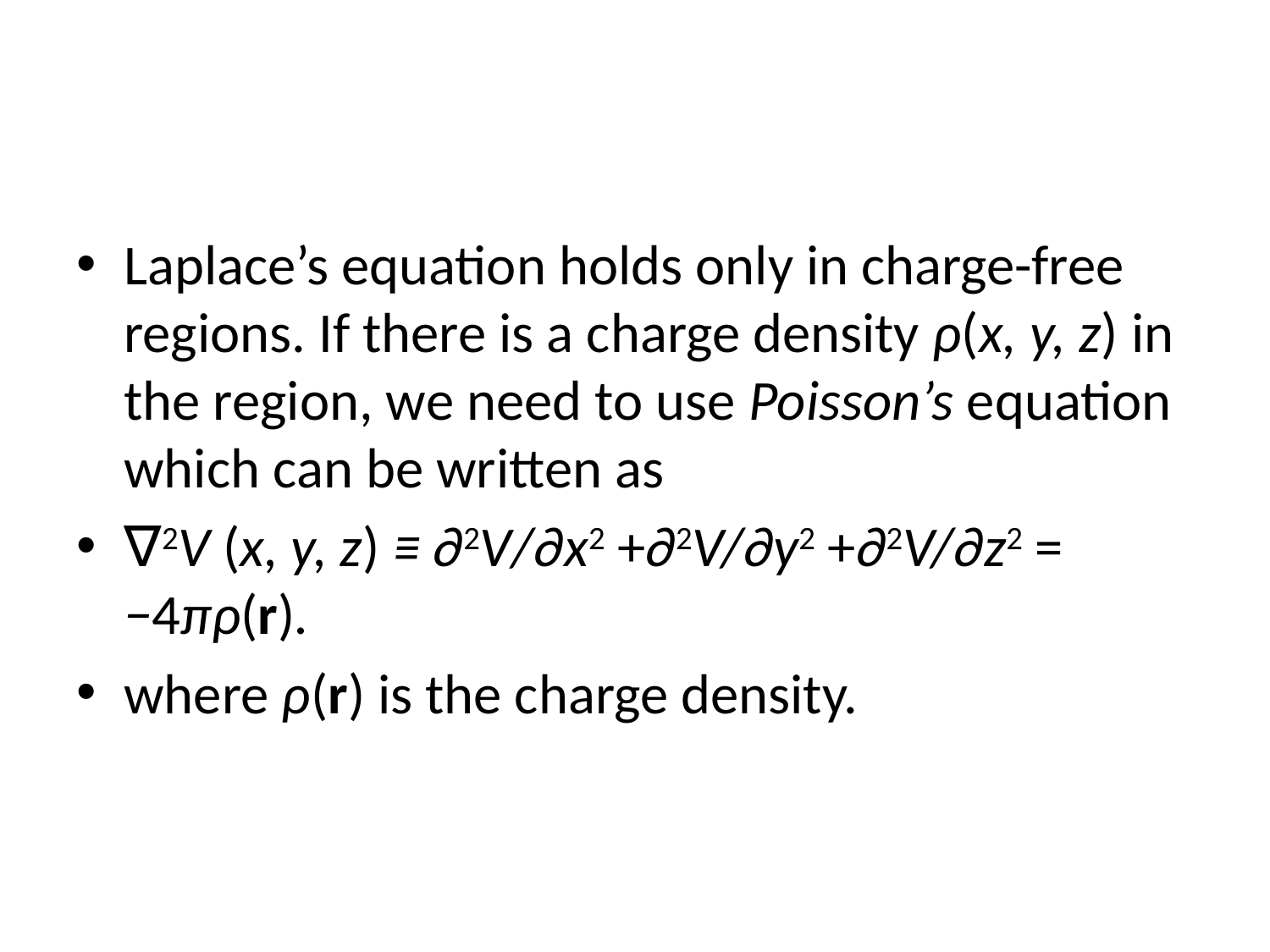

#
Laplace’s equation holds only in charge-free regions. If there is a charge density ρ(x, y, z) in the region, we need to use Poisson’s equation which can be written as
∇2V (x, y, z) ≡ ∂2V/∂x2 +∂2V/∂y2 +∂2V/∂z2 = −4πρ(r).
where ρ(r) is the charge density.